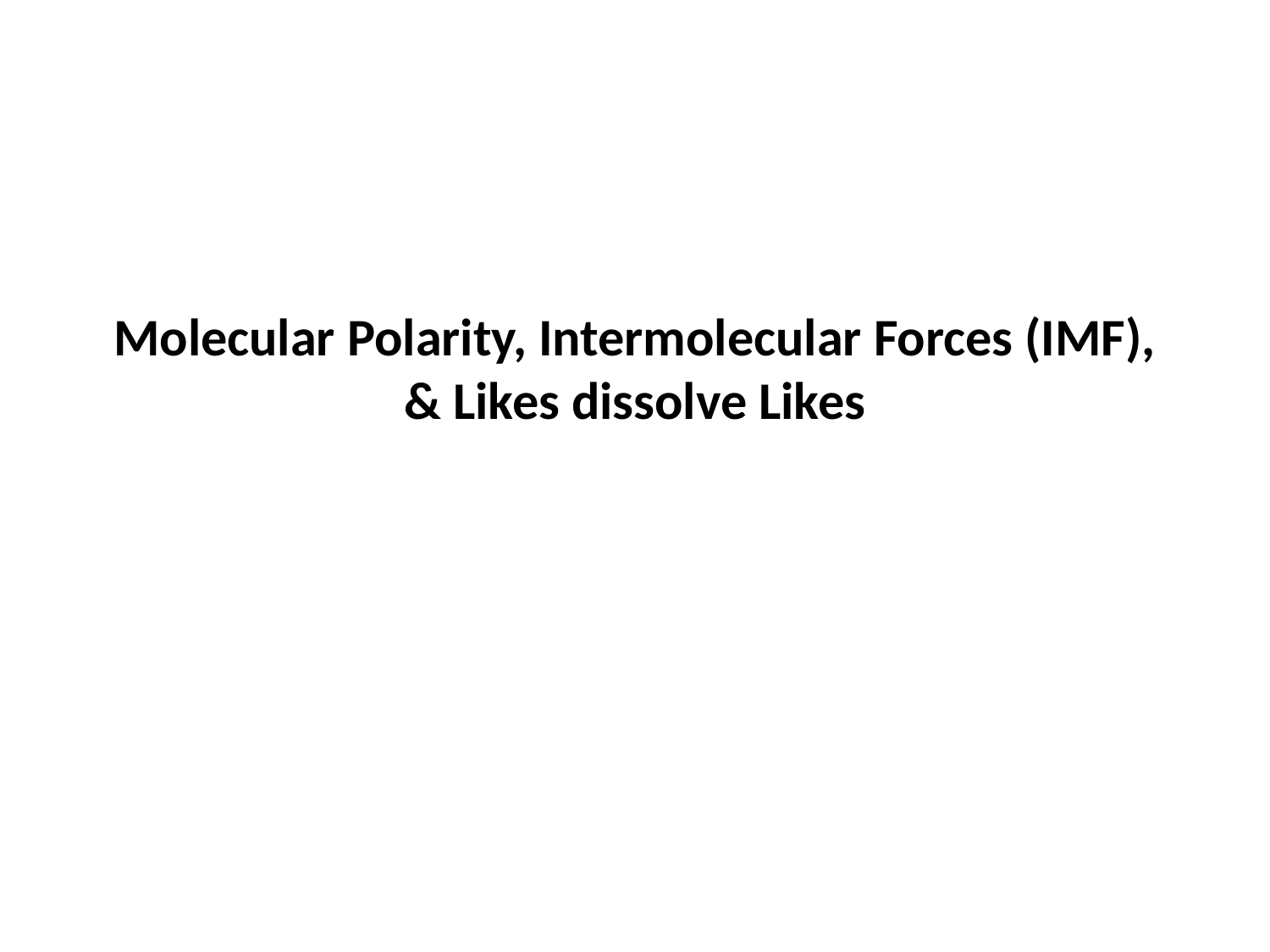

# Molecular Polarity, Intermolecular Forces (IMF), & Likes dissolve Likes